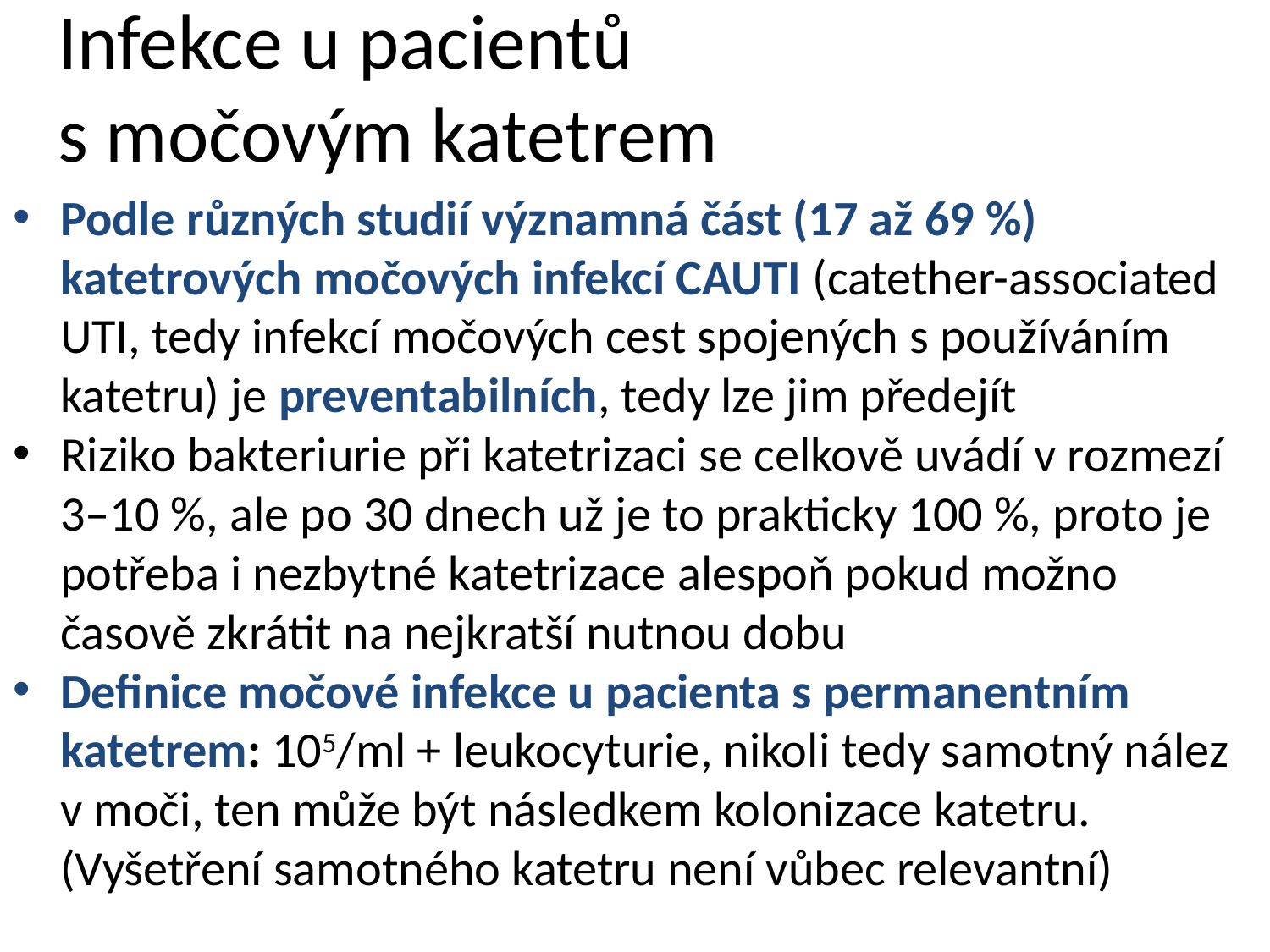

# Infekce u pacientů s močovým katetrem
Podle různých studií významná část (17 až 69 %) katetrových močových infekcí CAUTI (catether-associated UTI, tedy infekcí močových cest spojených s používáním katetru) je preventabilních, tedy lze jim předejít
Riziko bakteriurie při katetrizaci se celkově uvádí v rozmezí 3–10 %, ale po 30 dnech už je to prakticky 100 %, proto je potřeba i nezbytné katetrizace alespoň pokud možno časově zkrátit na nejkratší nutnou dobu
Definice močové infekce u pacienta s permanentním katetrem: 105/ml + leukocyturie, nikoli tedy samotný nález v moči, ten může být následkem kolonizace katetru. (Vyšetření samotného katetru není vůbec relevantní)